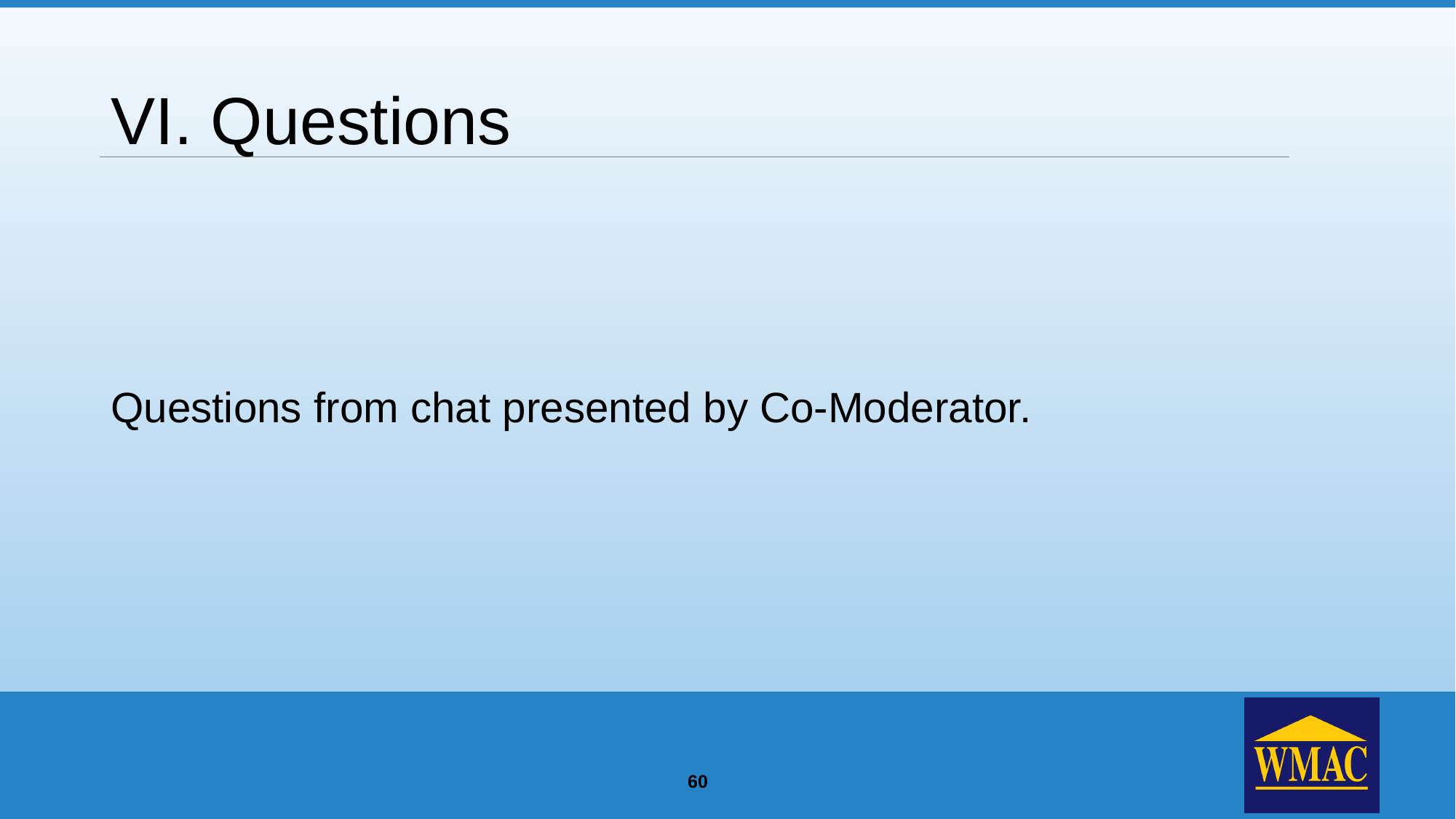

# VI. Questions

Questions from chat presented by Co-Moderator.
60